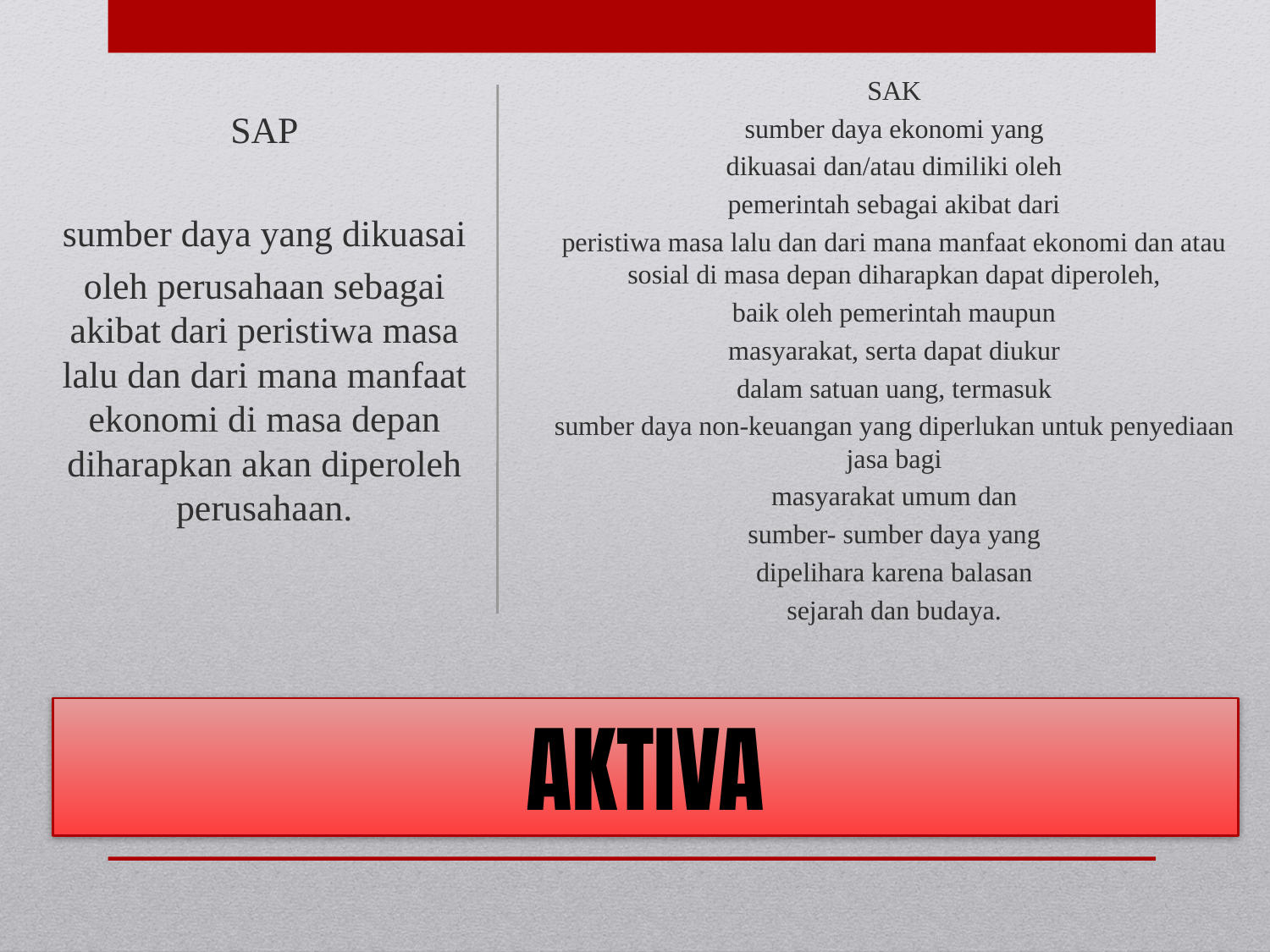

SAP

sumber daya yang dikuasai
oleh perusahaan sebagai akibat dari peristiwa masa lalu dan dari mana manfaat ekonomi di masa depan diharapkan akan diperoleh perusahaan.
SAK
sumber daya ekonomi yang
dikuasai dan/atau dimiliki oleh
pemerintah sebagai akibat dari
peristiwa masa lalu dan dari mana manfaat ekonomi dan atau sosial di masa depan diharapkan dapat diperoleh,
baik oleh pemerintah maupun
masyarakat, serta dapat diukur
dalam satuan uang, termasuk
sumber daya non-keuangan yang diperlukan untuk penyediaan jasa bagi
masyarakat umum dan
sumber- sumber daya yang
dipelihara karena balasan
sejarah dan budaya.
# AKTIVA